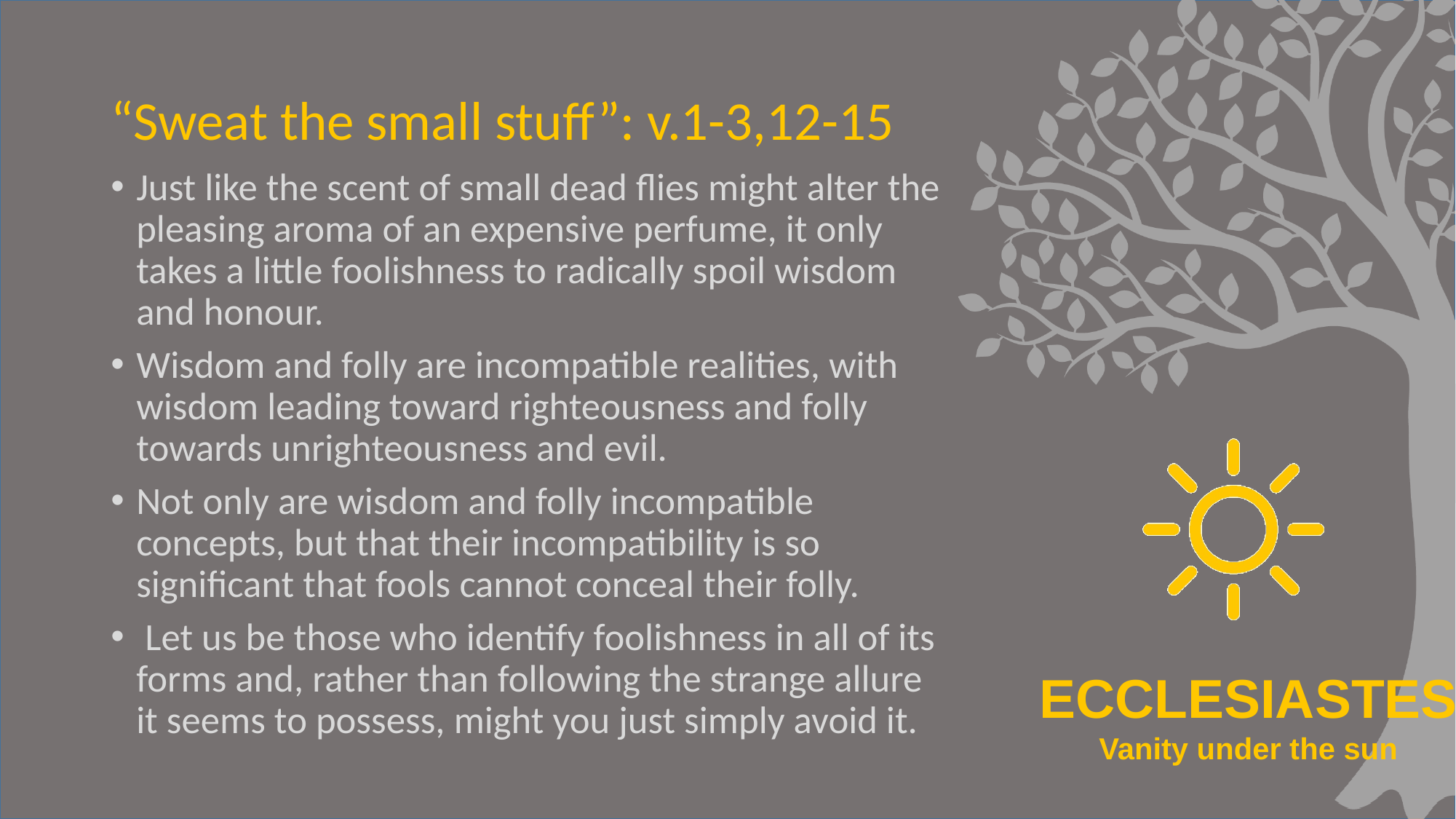

# “Sweat the small stuff”: v.1-3,12-15
Just like the scent of small dead flies might alter the pleasing aroma of an expensive perfume, it only takes a little foolishness to radically spoil wisdom and honour.
Wisdom and folly are incompatible realities, with wisdom leading toward righteousness and folly towards unrighteousness and evil.
Not only are wisdom and folly incompatible concepts, but that their incompatibility is so significant that fools cannot conceal their folly.
 Let us be those who identify foolishness in all of its forms and, rather than following the strange allure it seems to possess, might you just simply avoid it.